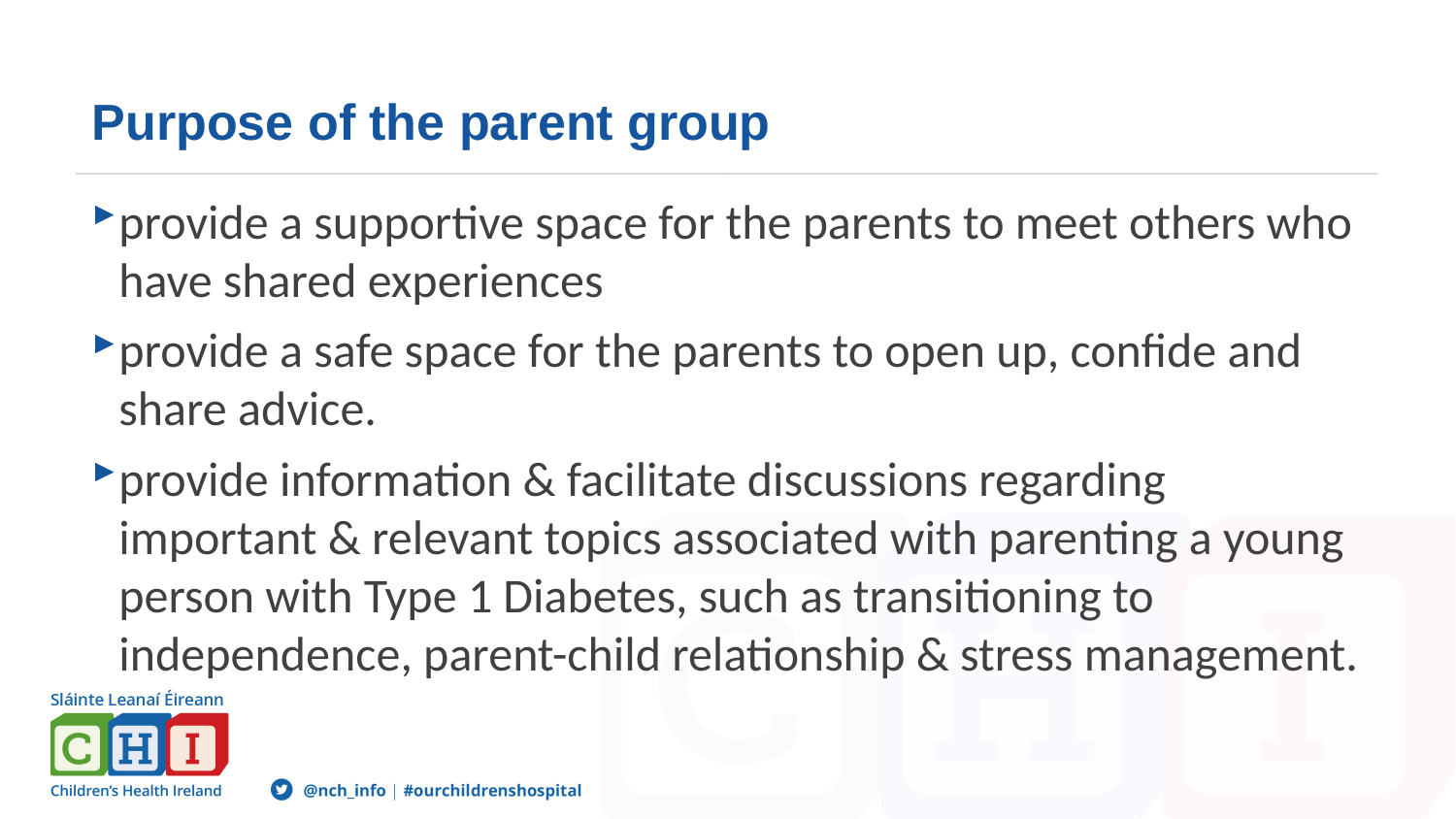

# Purpose of the parent group
provide a supportive space for the parents to meet others who have shared experiences
provide a safe space for the parents to open up, confide and share advice.
provide information & facilitate discussions regarding important & relevant topics associated with parenting a young person with Type 1 Diabetes, such as transitioning to independence, parent-child relationship & stress management.